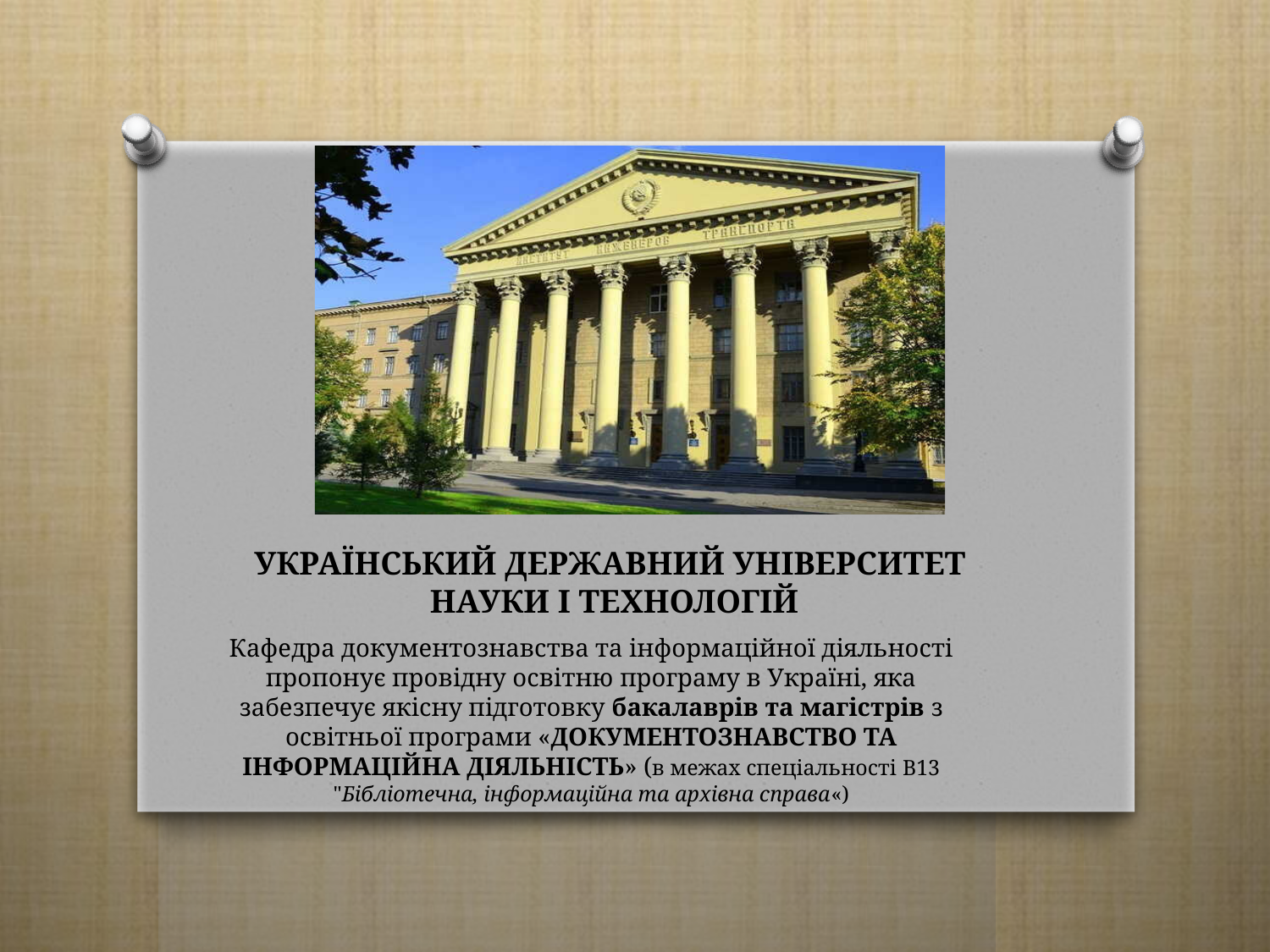

# УКРАЇНСЬКИЙ ДЕРЖАВНИЙ УНІВЕРСИТЕТ НАУКИ І ТЕХНОЛОГІЙ
Кафедра документознавства та інформаційної діяльності пропонує провідну освітню програму в Україні, яка забезпечує якісну підготовку бакалаврів та магістрів з освітньої програми «ДОКУМЕНТОЗНАВСТВО ТА ІНФОРМАЦІЙНА ДІЯЛЬНІСТЬ» (в межах спеціальності B13 "Бібліотечна, інформаційна та архівна справа«)